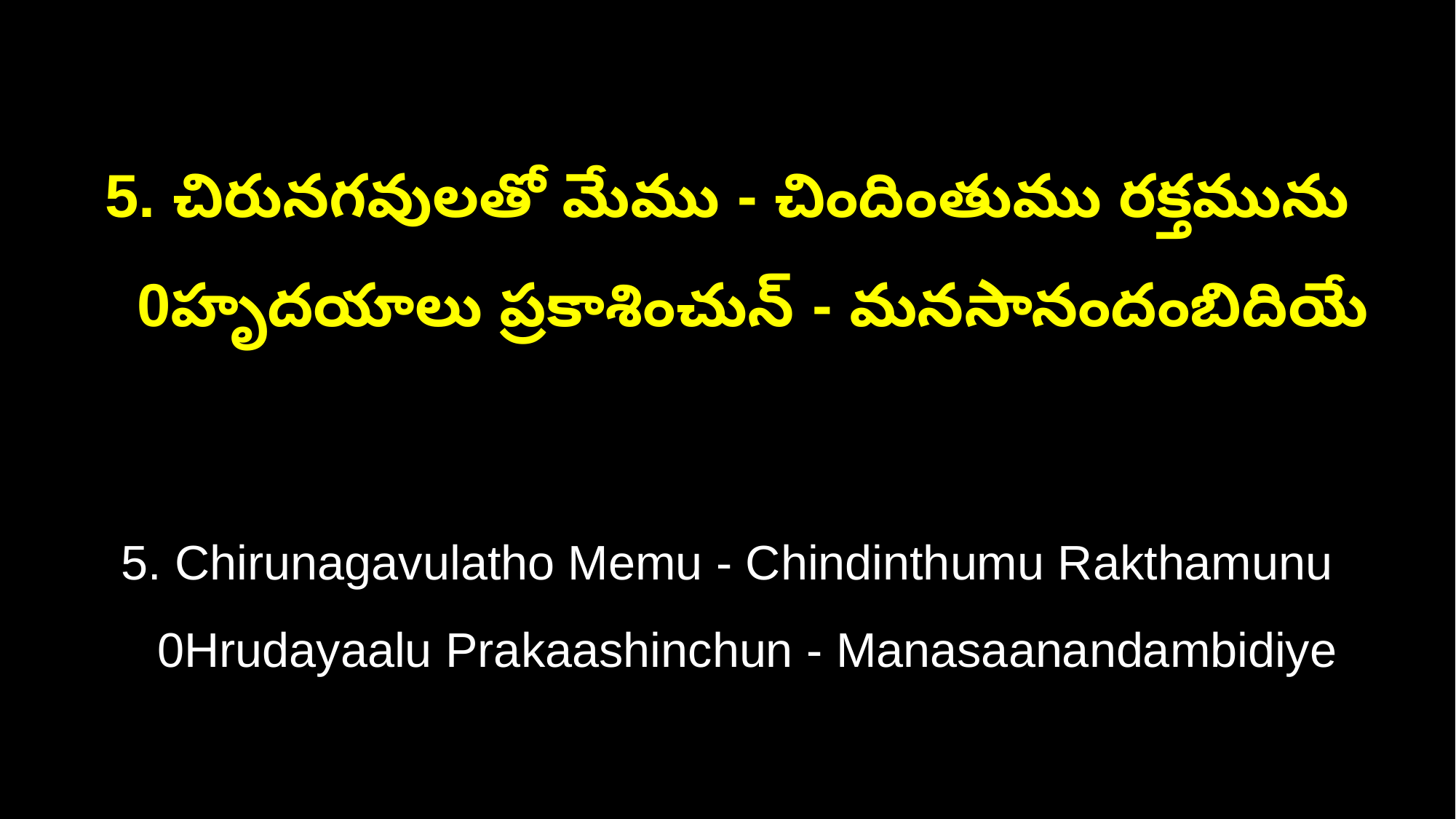

5. చిరునగవులతో మేము - చిందింతుము రక్తమును
   0హృదయాలు ప్రకాశించున్ - మనసానందంబిదియే
5. Chirunagavulatho Memu - Chindinthumu Rakthamunu
   0Hrudayaalu Prakaashinchun - Manasaanandambidiye